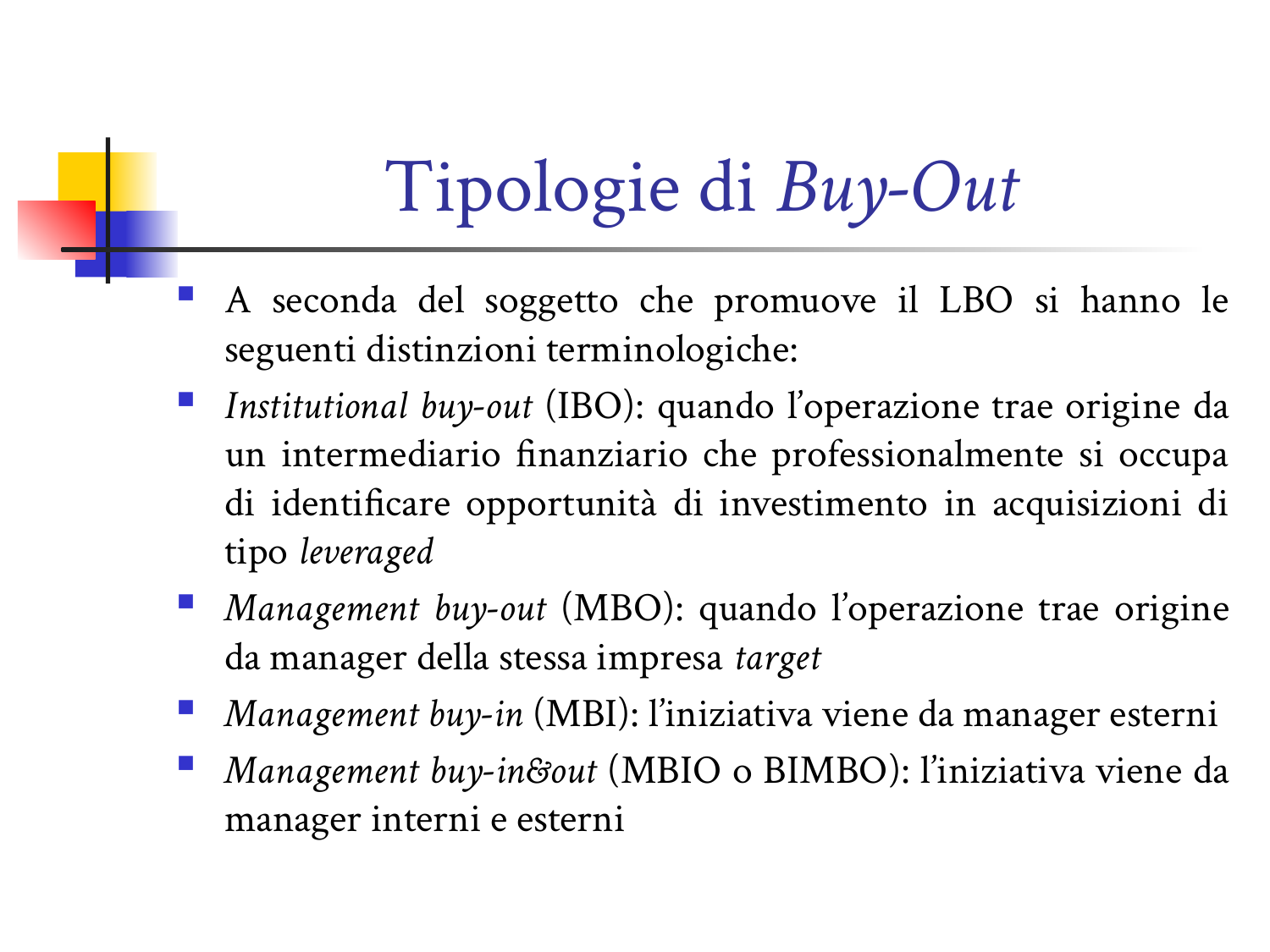

# Tipologie di Buy-Out
A seconda del soggetto che promuove il LBO si hanno le seguenti distinzioni terminologiche:
Institutional buy-out (IBO): quando l’operazione trae origine da un intermediario finanziario che professionalmente si occupa di identificare opportunità di investimento in acquisizioni di tipo leveraged
Management buy-out (MBO): quando l’operazione trae origine da manager della stessa impresa target
Management buy-in (MBI): l’iniziativa viene da manager esterni
Management buy-in&out (MBIO o BIMBO): l’iniziativa viene da manager interni e esterni